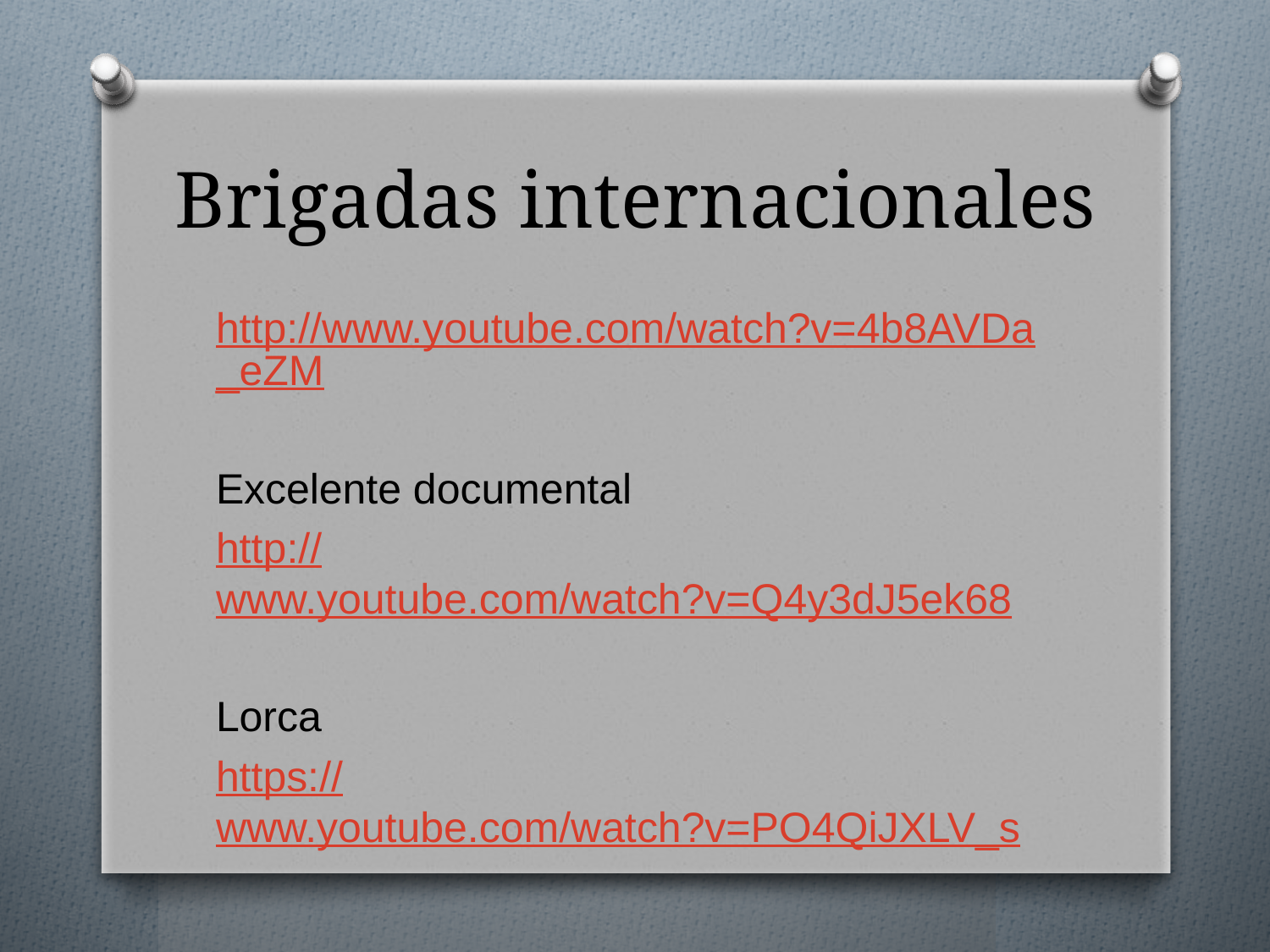

# Brigadas internacionales
http://www.youtube.com/watch?v=4b8AVDa_eZM

Excelente documental
http://www.youtube.com/watch?v=Q4y3dJ5ek68

Lorca
https://www.youtube.com/watch?v=PO4QiJXLV_s